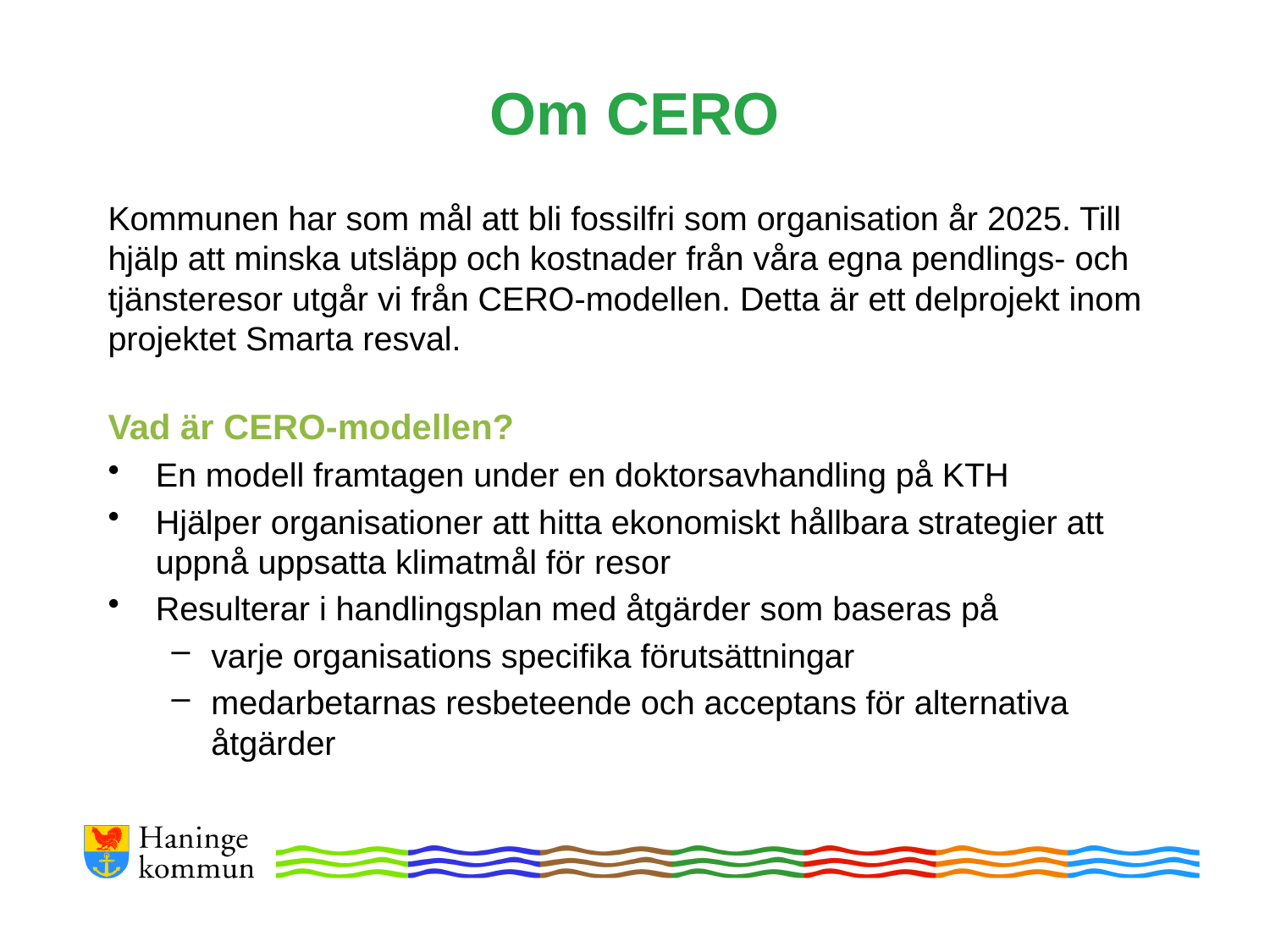

# Om CERO
Kommunen har som mål att bli fossilfri som organisation år 2025. Till hjälp att minska utsläpp och kostnader från våra egna pendlings- och tjänsteresor utgår vi från CERO-modellen. Detta är ett delprojekt inom projektet Smarta resval.
Vad är CERO-modellen?
En modell framtagen under en doktorsavhandling på KTH
Hjälper organisationer att hitta ekonomiskt hållbara strategier att uppnå uppsatta klimatmål för resor
Resulterar i handlingsplan med åtgärder som baseras på
varje organisations specifika förutsättningar
medarbetarnas resbeteende och acceptans för alternativa åtgärder